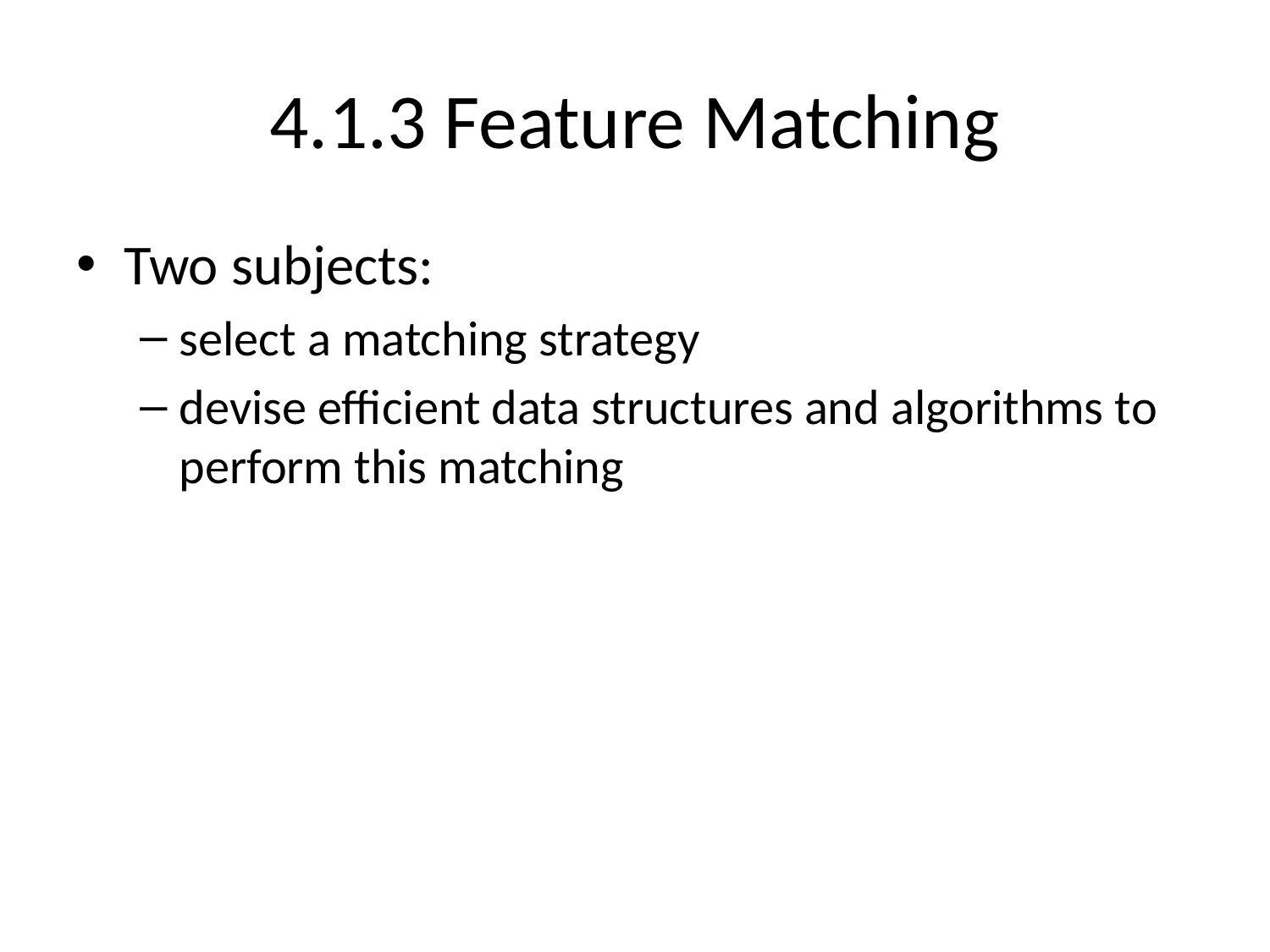

# 4.1.3 Feature Matching
Two subjects:
select a matching strategy
devise efficient data structures and algorithms to perform this matching